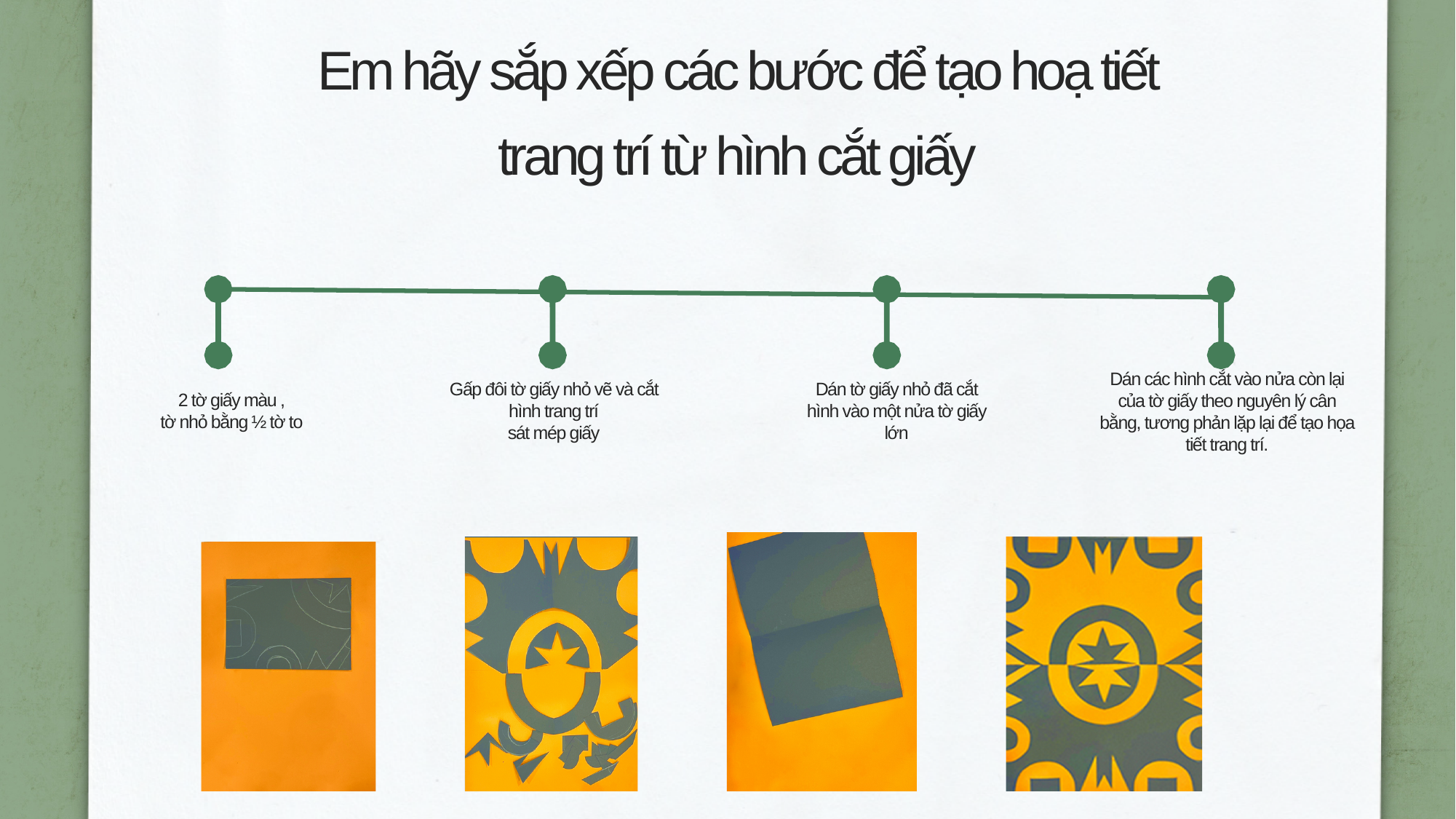

Em hãy sắp xếp các bước để tạo hoạ tiết trang trí từ hình cắt giấy

Dán các hình cắt vào nửa còn lại của tờ giấy theo nguyên lý cân bằng, tương phản lặp lại để tạo họa tiết trang trí.
Gấp đôi tờ giấy nhỏ vẽ và cắt hình trang trí
sát mép giấy
Dán tờ giấy nhỏ đã cắt hình vào một nửa tờ giấy lớn
2 tờ giấy màu ,
tờ nhỏ bằng ½ tờ to